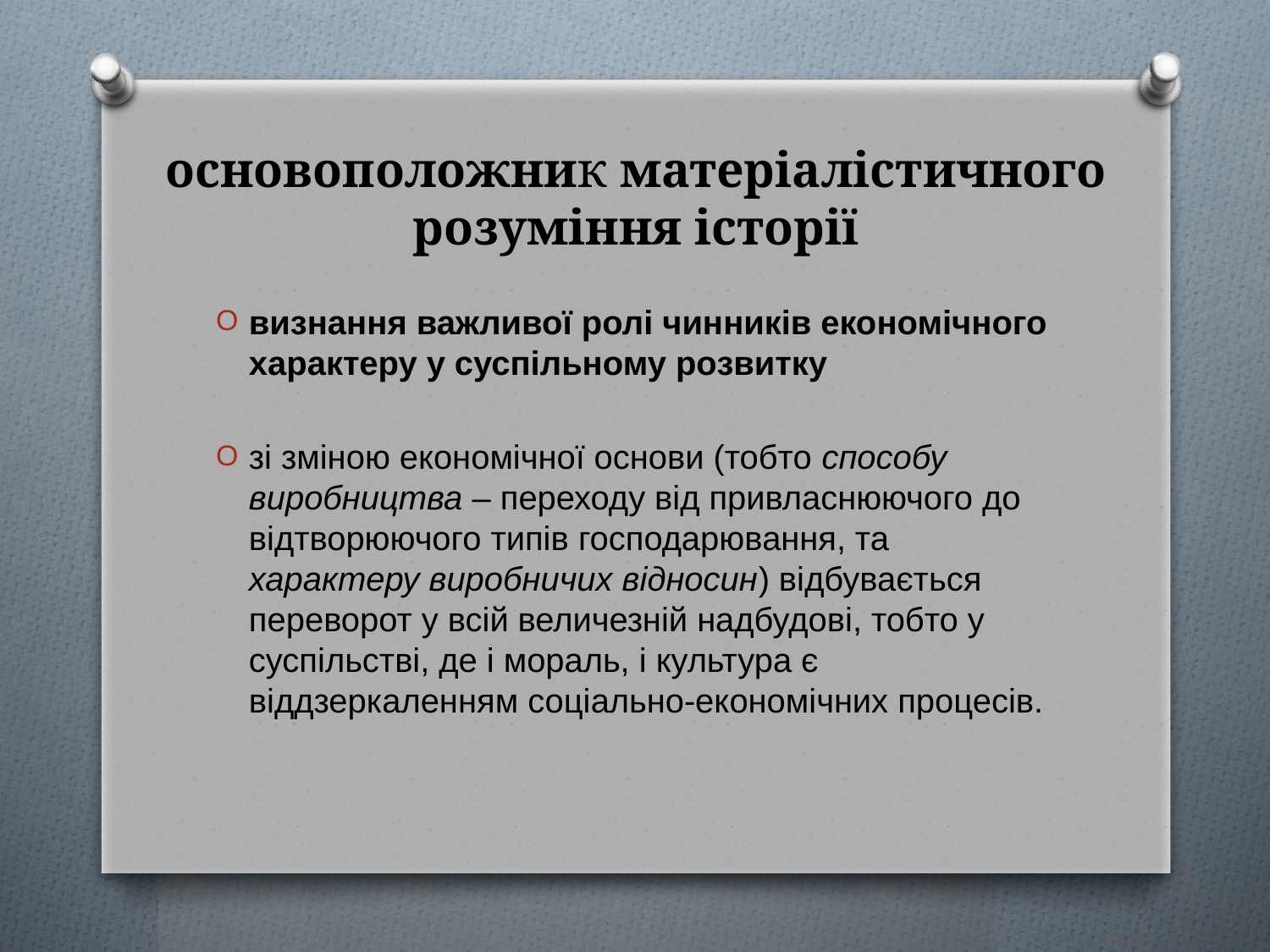

# основоположник матеріалістичного розуміння історії
визнання важливої ролі чинників економічного характеру у суспільному розвитку

зі зміною економічної основи (тобто способу виробництва – переходу від привласнюючого до відтворюючого типів господарювання, та характеру виробничих відносин) відбувається переворот у всій величезній надбудові, тобто у суспільстві, де і мораль, і культура є віддзеркаленням соціально-економічних процесів.